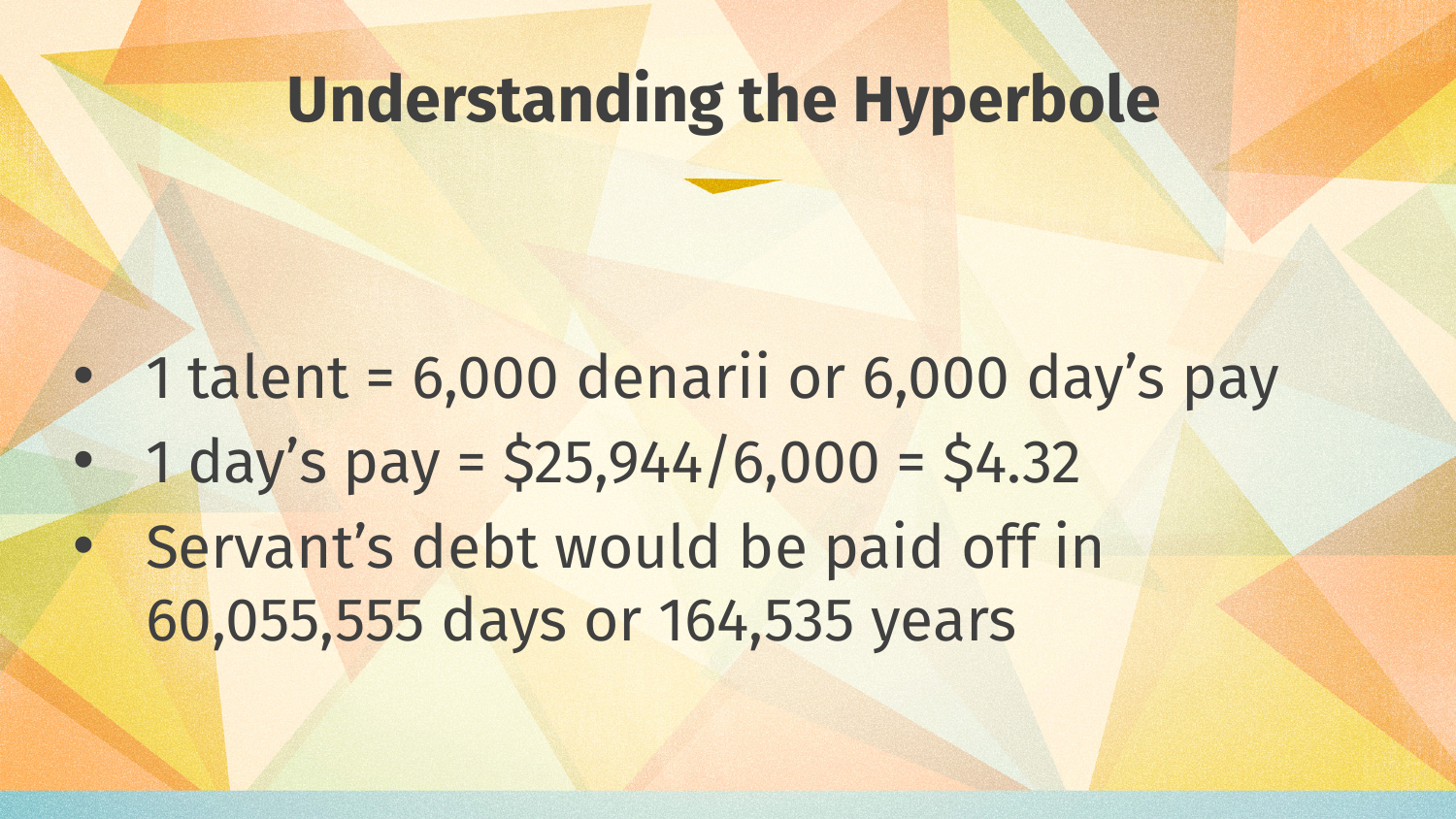

# Understanding the Hyperbole
1 talent = 6,000 denarii or 6,000 day’s pay
1 day’s pay = $25,944/6,000 = $4.32
Servant’s debt would be paid off in 60,055,555 days or 164,535 years